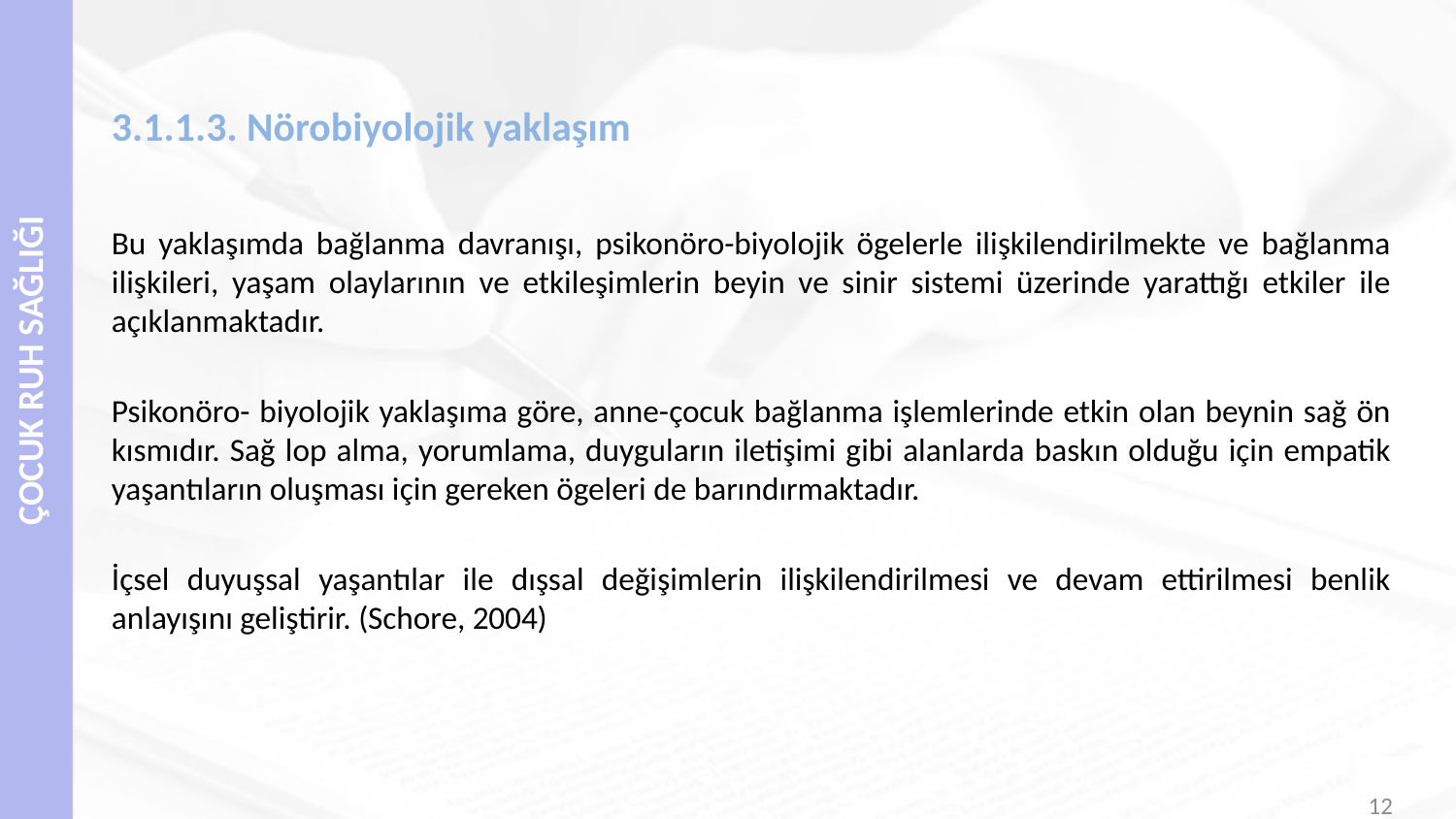

# 3.1.1.3. Nörobiyolojik yaklaşım
Bu yaklaşımda bağlanma davranışı, psikonöro-biyolojik ögelerle ilişkilendirilmekte ve bağlanma ilişkileri, yaşam olaylarının ve etkileşimlerin beyin ve sinir sistemi üzerinde yarattığı etkiler ile açıklanmaktadır.

Psikonöro- biyolojik yaklaşıma göre, anne-çocuk bağlanma işlemlerinde etkin olan beynin sağ ön kısmıdır. Sağ lop alma, yorumlama, duyguların iletişimi gibi alanlarda baskın olduğu için empatik yaşantıların oluşması için gereken ögeleri de barındırmaktadır.

İçsel duyuşsal yaşantılar ile dışsal değişimlerin ilişkilendirilmesi ve devam ettirilmesi benlik anlayışını geliştirir. (Schore, 2004)